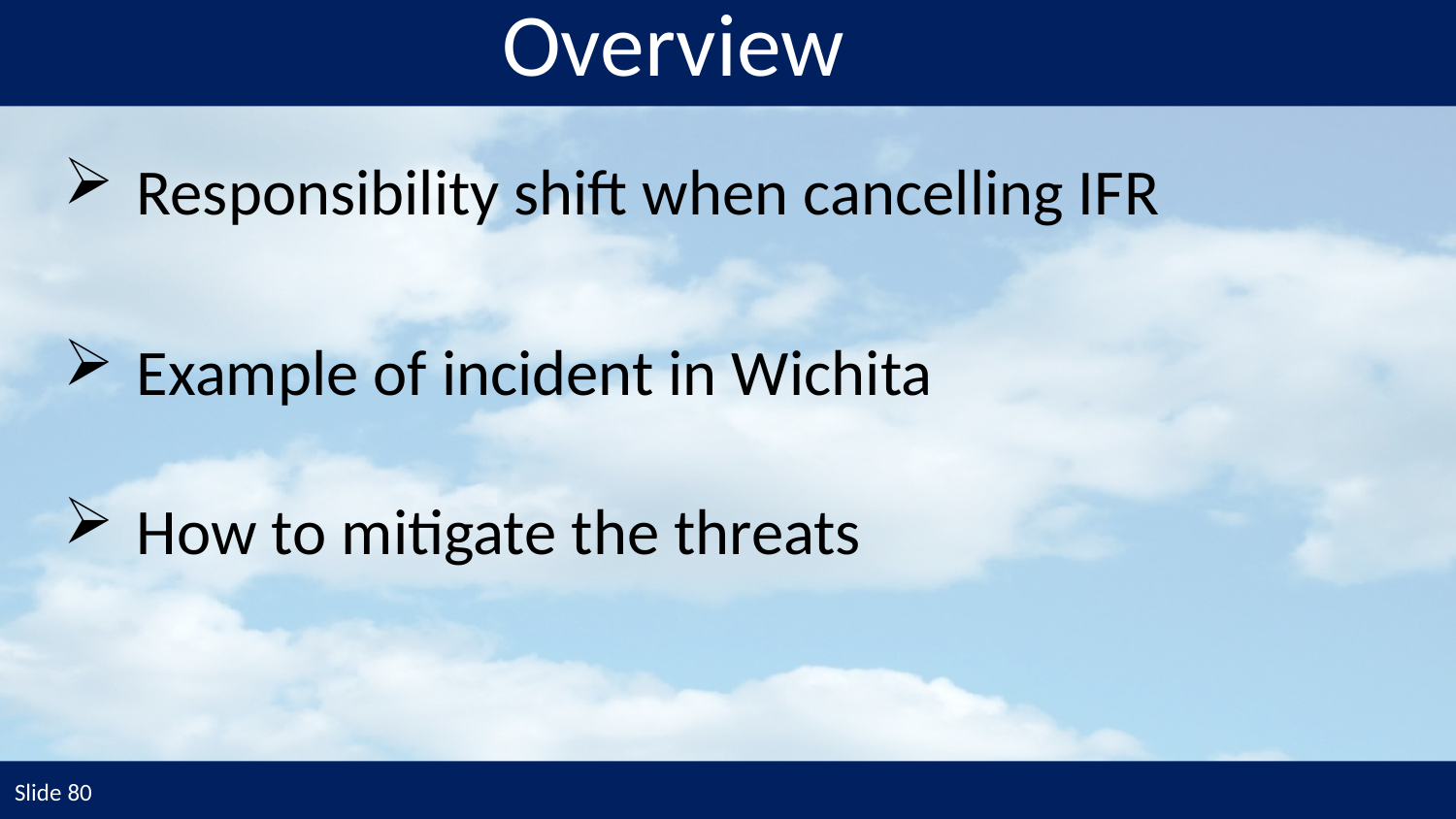

Overview
Responsibility shift when cancelling IFR

Example of incident in Wichita

How to mitigate the threats